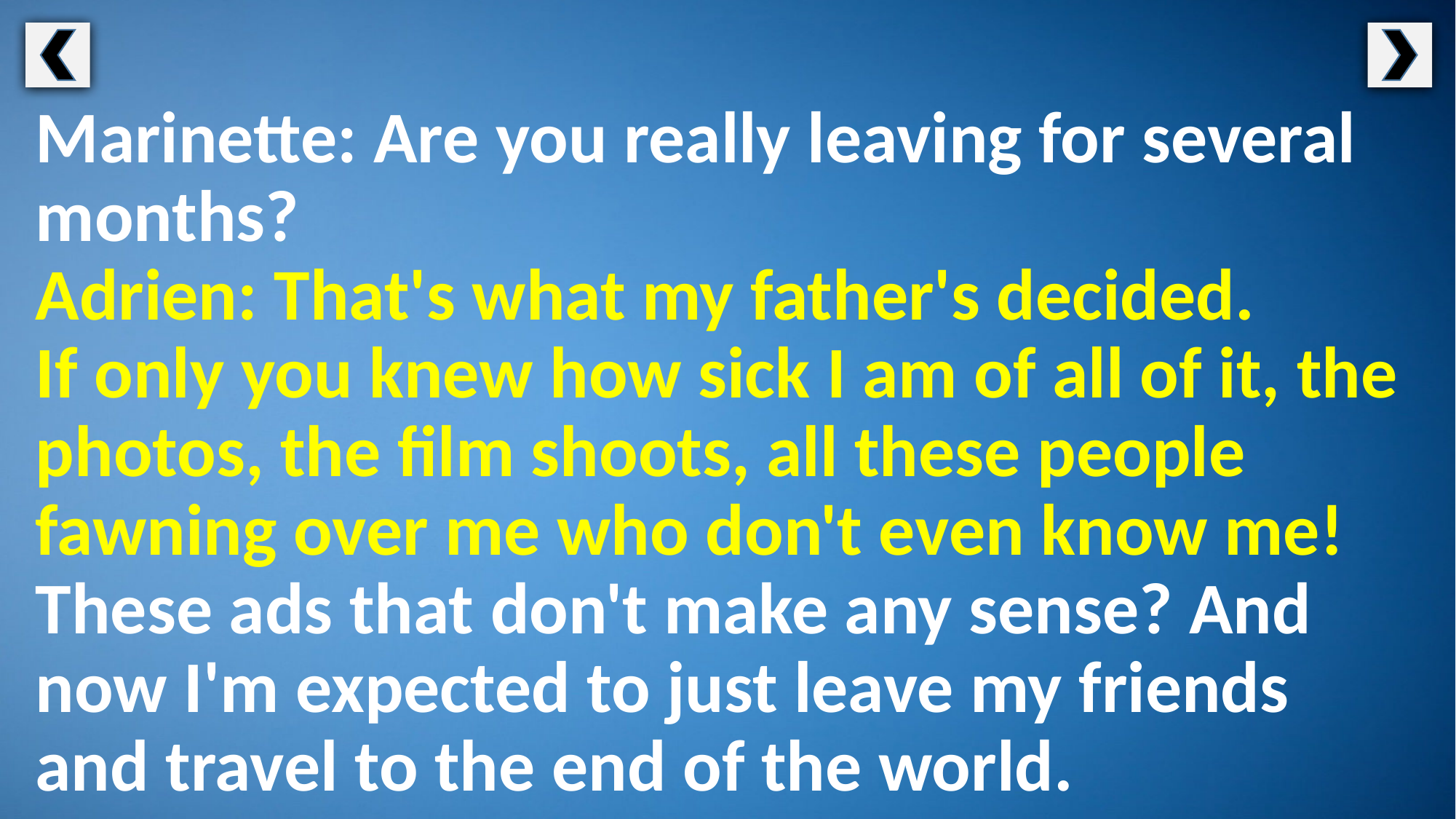

Marinette: Are you really leaving for several months?
Adrien: That's what my father's decided.
If only you knew how sick I am of all of it, the photos, the film shoots, all these people fawning over me who don't even know me! These ads that don't make any sense? And now I'm expected to just leave my friends and travel to the end of the world.